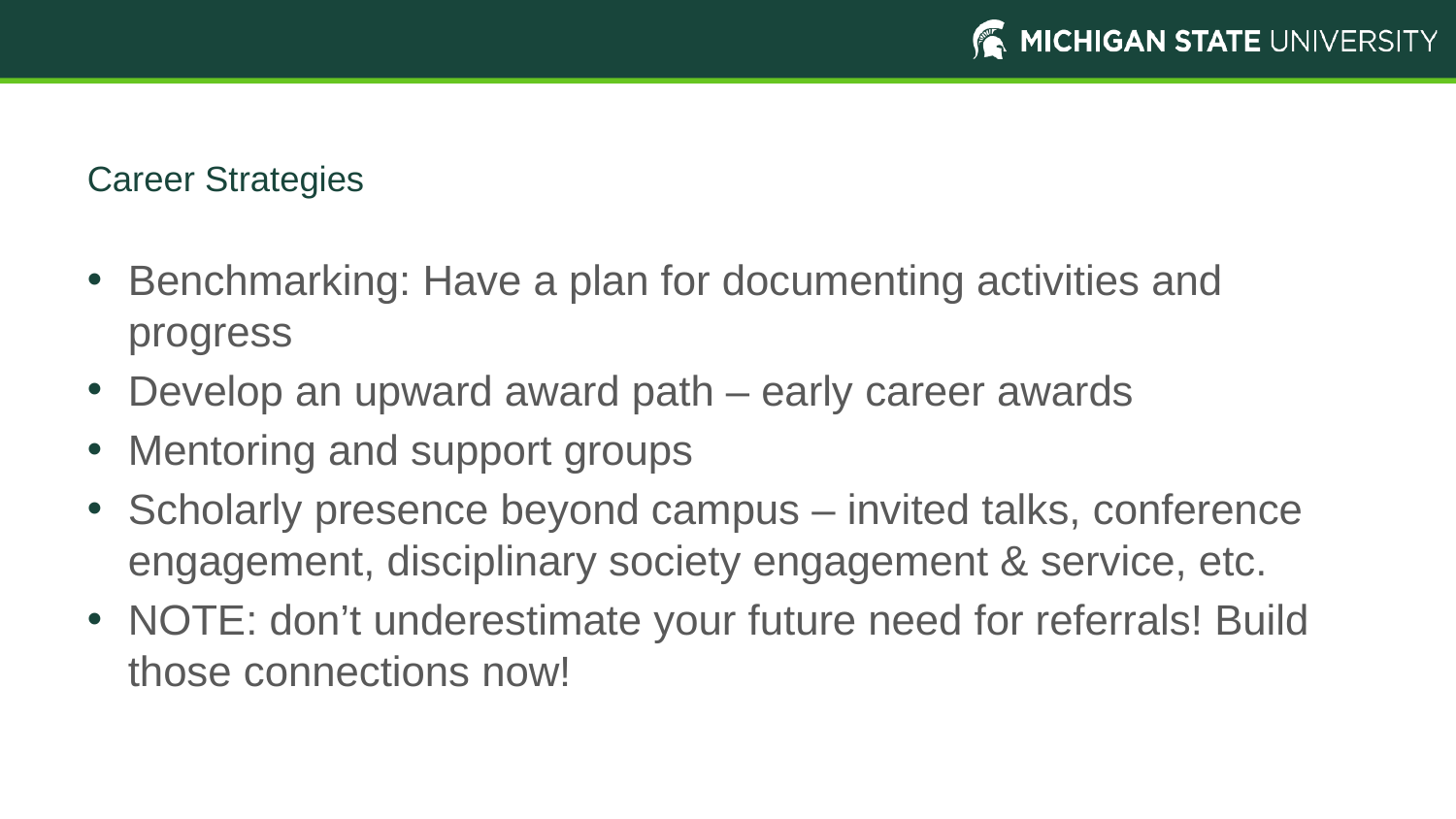

# Career Strategies
Benchmarking: Have a plan for documenting activities and progress
Develop an upward award path – early career awards
Mentoring and support groups
Scholarly presence beyond campus – invited talks, conference engagement, disciplinary society engagement & service, etc.
NOTE: don’t underestimate your future need for referrals! Build those connections now!